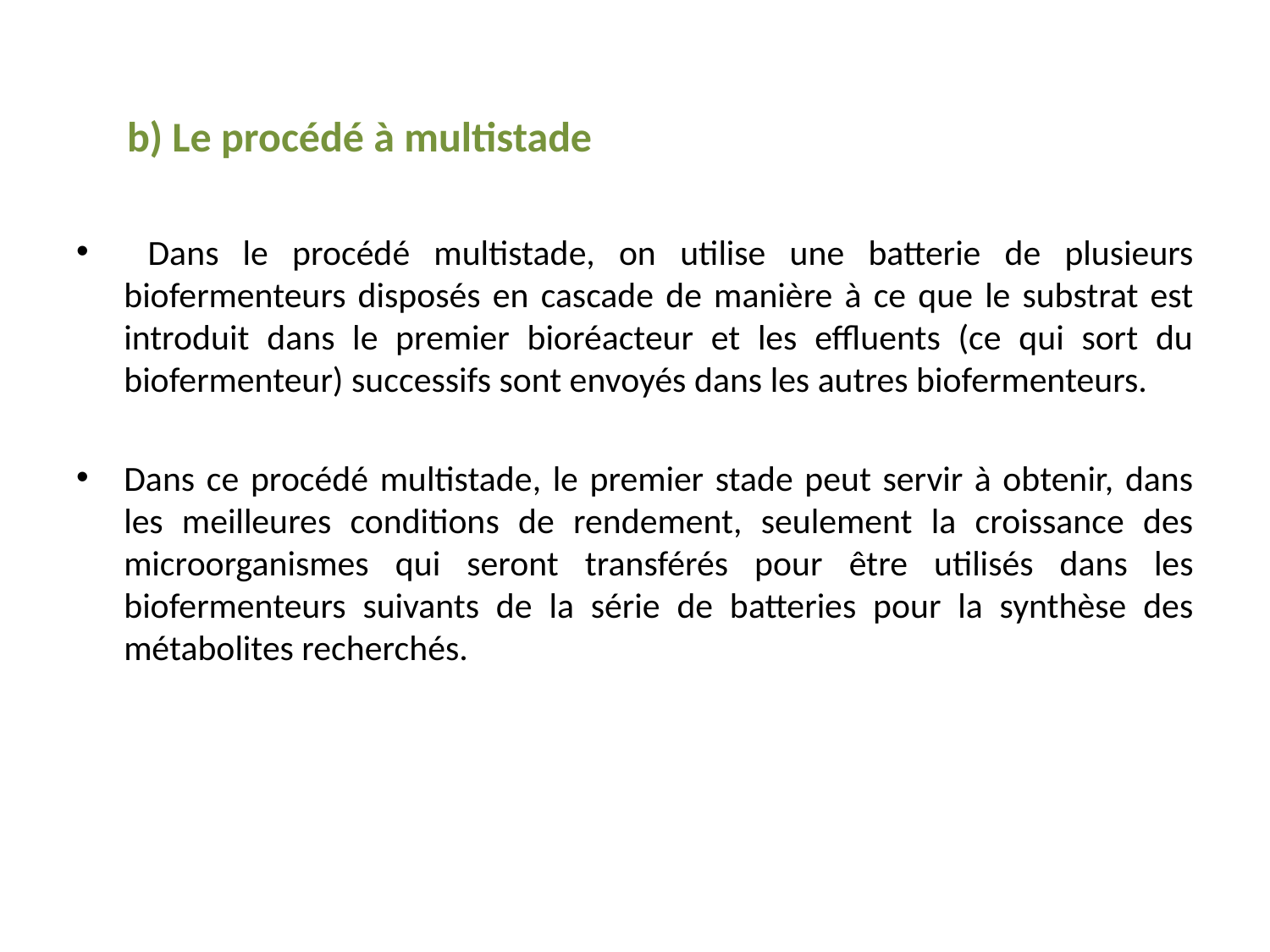

b) Le procédé à multistade

 Dans le procédé multistade, on utilise une batterie de plusieurs biofermenteurs disposés en cascade de manière à ce que le substrat est introduit dans le premier bioréacteur et les effluents (ce qui sort du biofermenteur) successifs sont envoyés dans les autres biofermenteurs.

Dans ce procédé multistade, le premier stade peut servir à obtenir, dans les meilleures conditions de rendement, seulement la croissance des microorganismes qui seront transférés pour être utilisés dans les biofermenteurs suivants de la série de batteries pour la synthèse des métabolites recherchés.